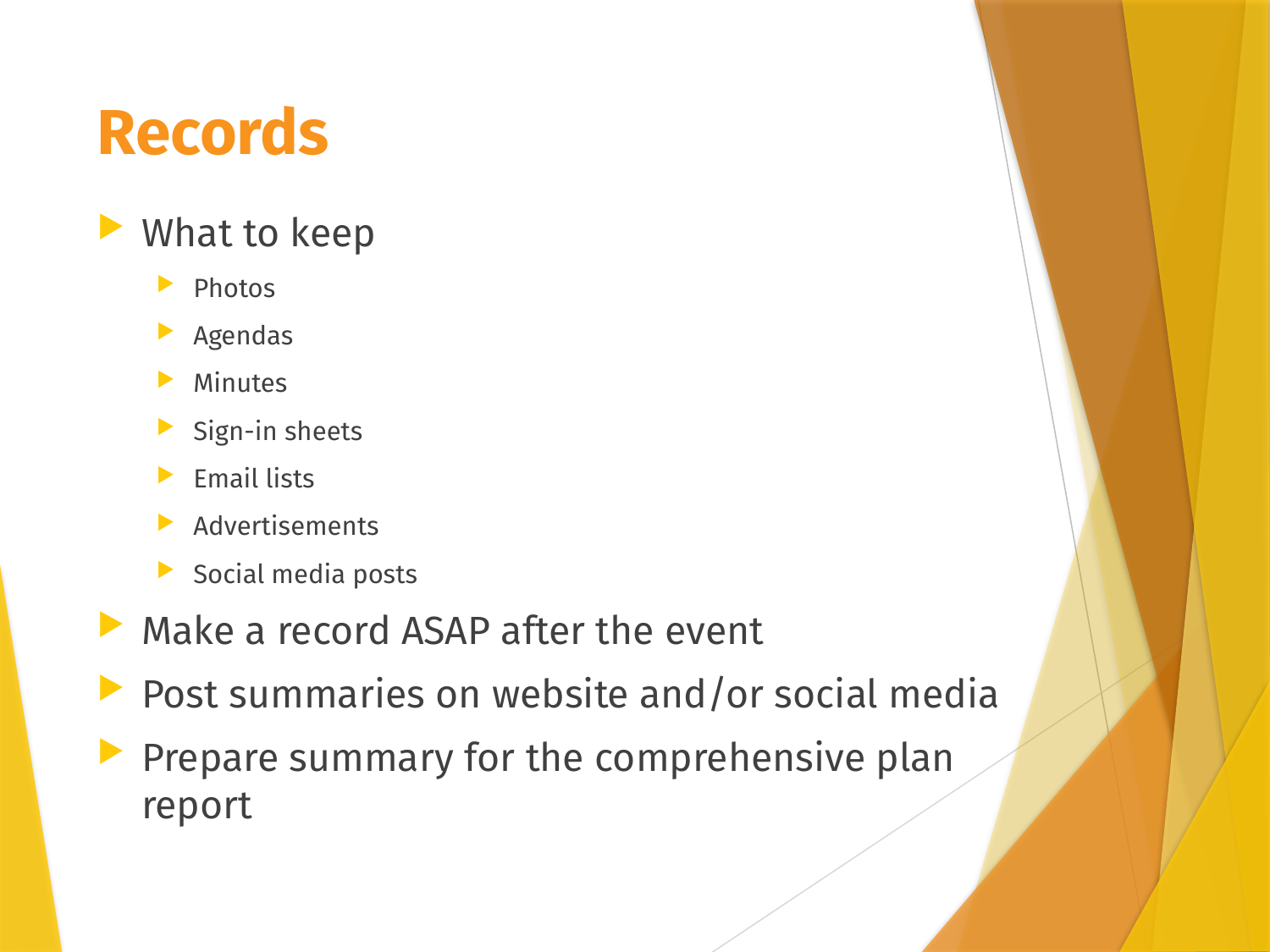

# Records
What to keep
Photos
Agendas
Minutes
Sign-in sheets
Email lists
Advertisements
Social media posts
Make a record ASAP after the event
Post summaries on website and/or social media
Prepare summary for the comprehensive plan report